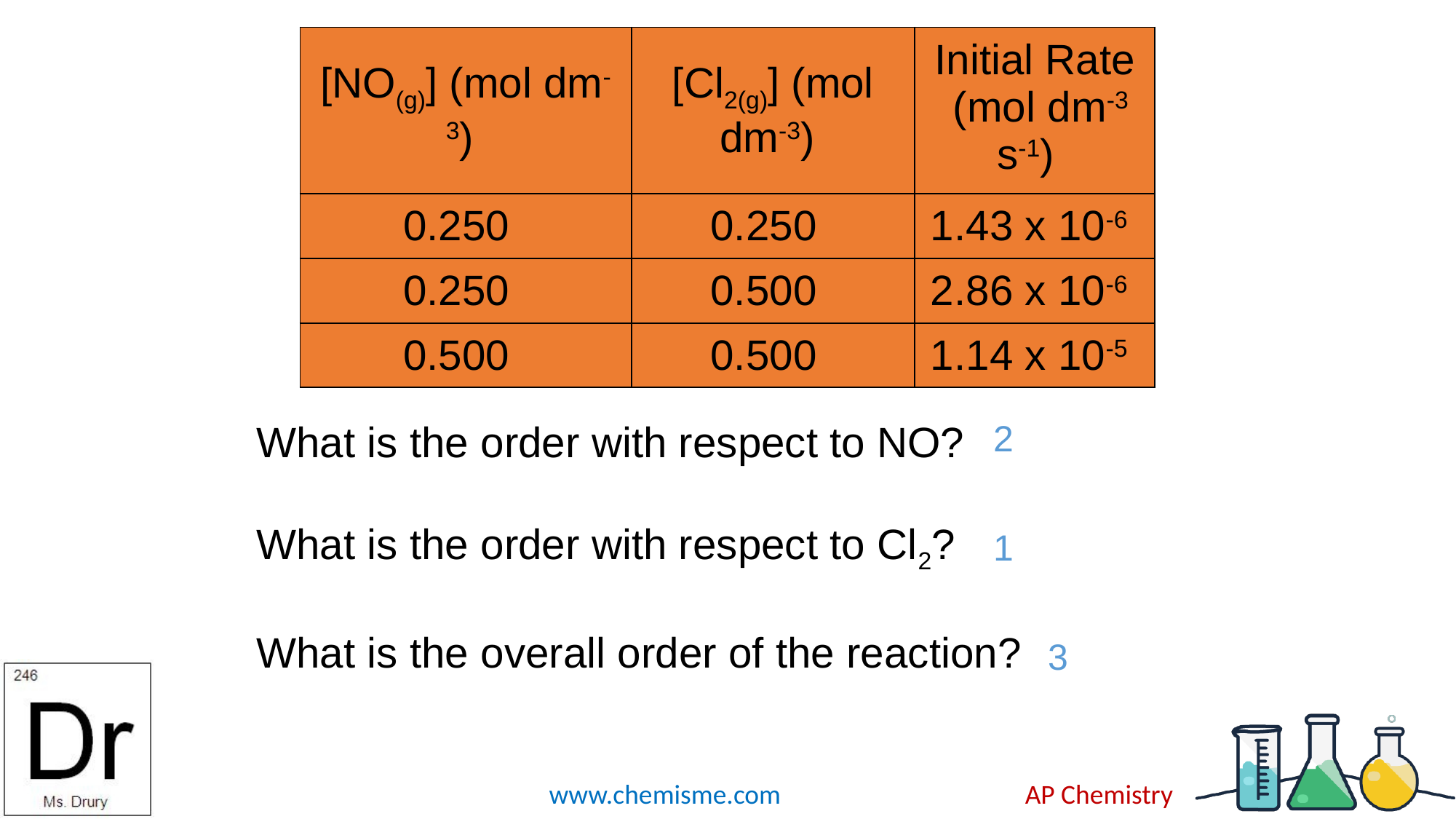

| [NO(g)] (mol dm-3) | [Cl2(g)] (mol dm-3) | Initial Rate (mol dm-3 s-1) |
| --- | --- | --- |
| 0.250 | 0.250 | 1.43 x 10-6 |
| 0.250 | 0.500 | 2.86 x 10-6 |
| 0.500 | 0.500 | 1.14 x 10-5 |
2
What is the order with respect to NO?

What is the order with respect to Cl2?

What is the overall order of the reaction?
1
3